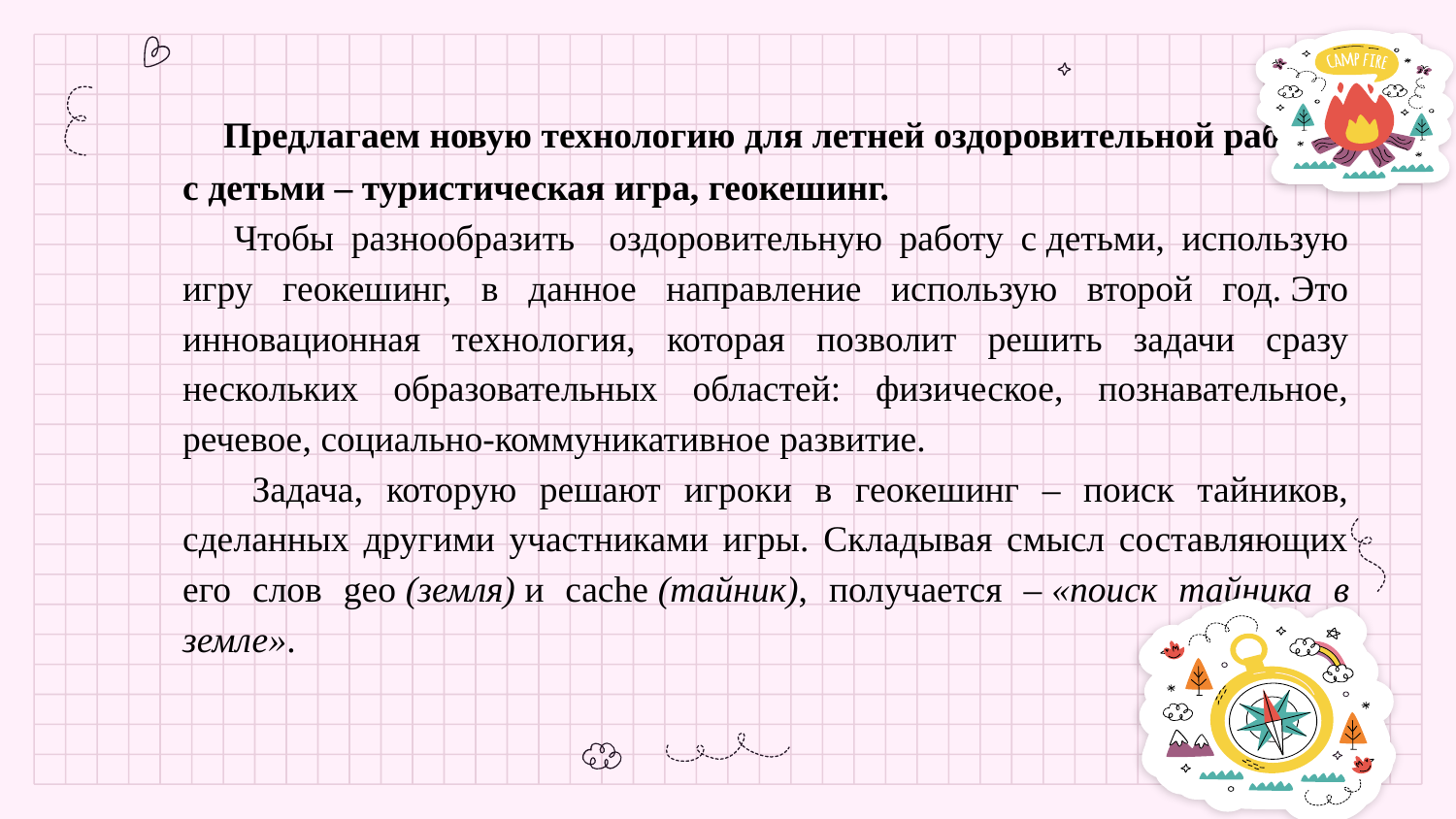

Предлагаем новую технологию для летней оздоровительной работы с детьми – туристическая игра, геокешинг.
   Чтобы разнообразить  оздоровительную работу с детьми, использую игру геокешинг, в данное направление использую второй год. Это инновационная технология, которая позволит решить задачи сразу нескольких образовательных областей: физическое, познавательное, речевое, социально-коммуникативное развитие.
   Задача, которую решают игроки в геокешинг – поиск тайников, сделанных другими участниками игры. Складывая смысл составляющих его слов geo (земля) и cache (тайник), получается – «поиск тайника в земле».